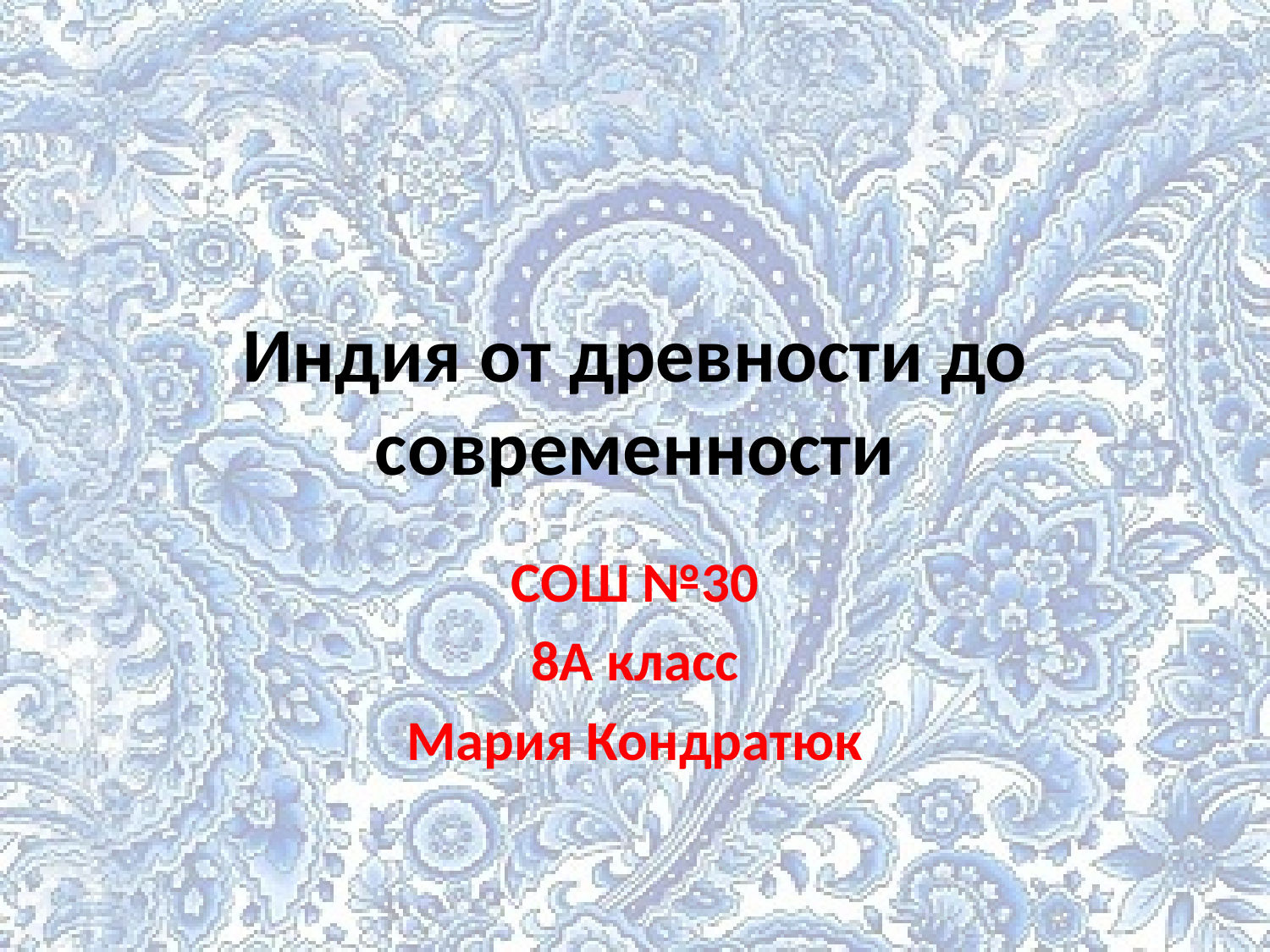

# Индия от древности до современности
СОШ №30
8А класс
Мария Кондратюк